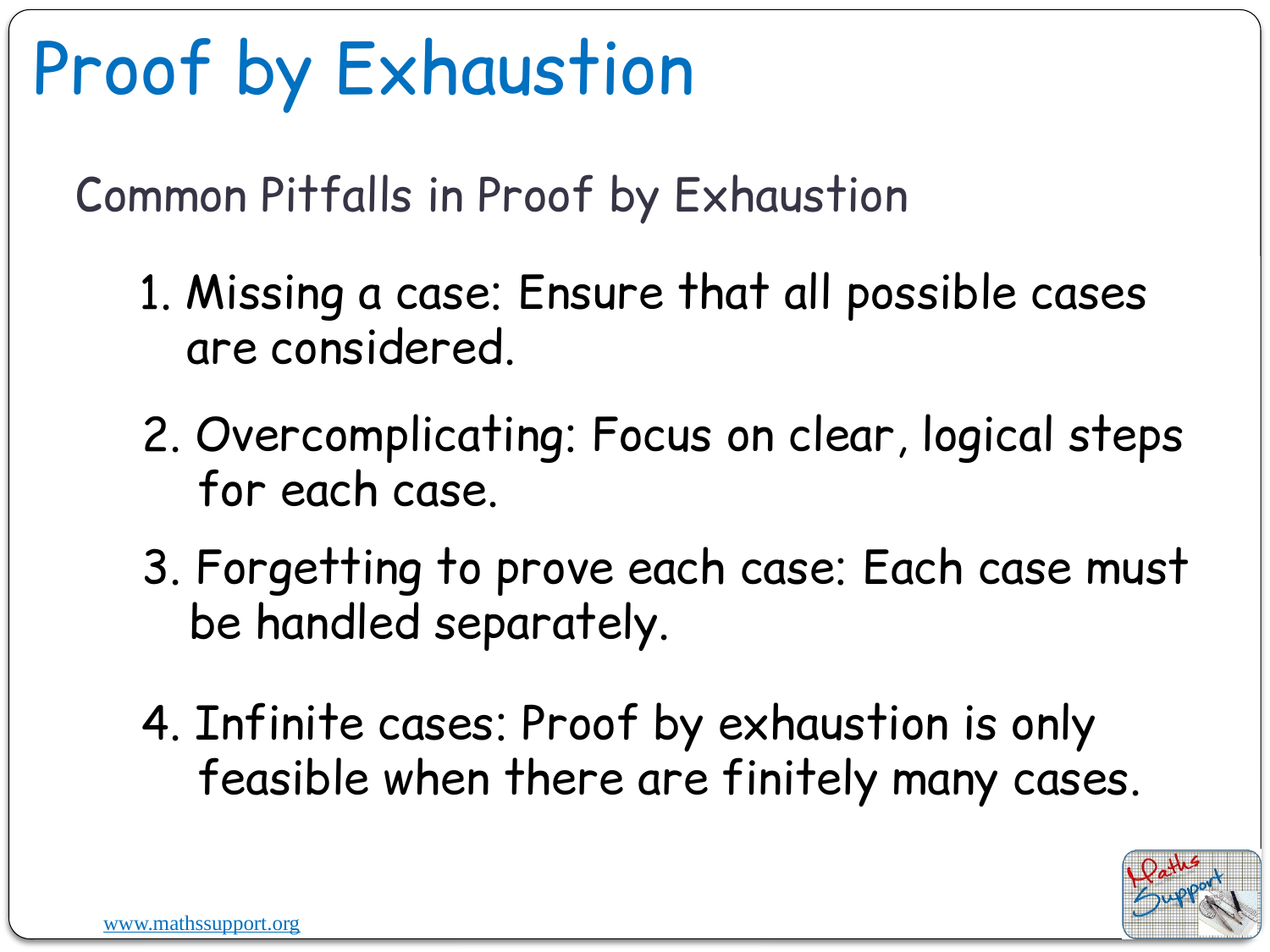

Proof by Exhaustion
# Common Pitfalls in Proof by Exhaustion
1. Missing a case: Ensure that all possible cases are considered.
2. Overcomplicating: Focus on clear, logical steps for each case.
3. Forgetting to prove each case: Each case must be handled separately.
4. Infinite cases: Proof by exhaustion is only feasible when there are finitely many cases.